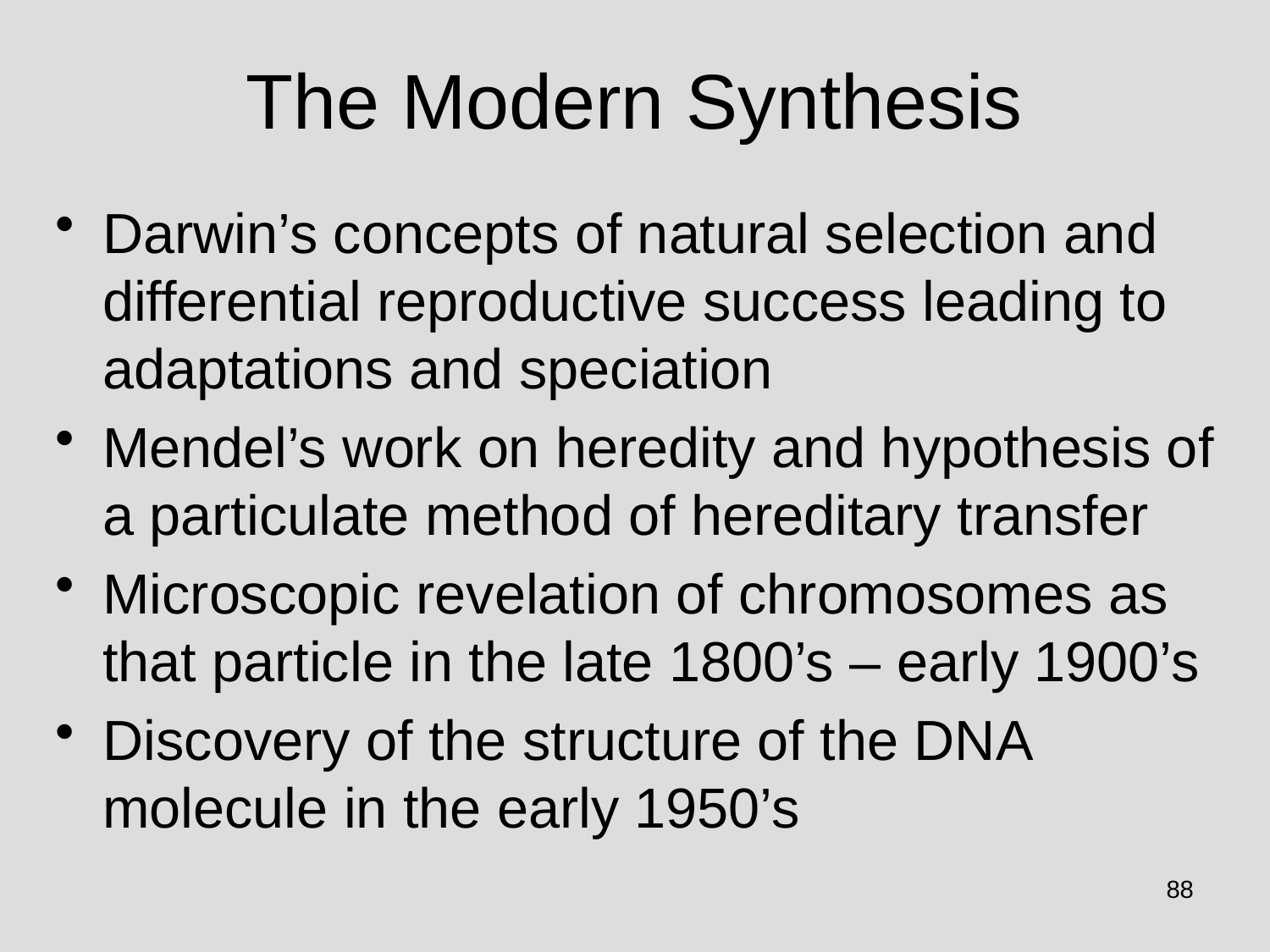

# The Modern Synthesis
Darwin’s concepts of natural selection and differential reproductive success leading to adaptations and speciation
Mendel’s work on heredity and hypothesis of a particulate method of hereditary transfer
Microscopic revelation of chromosomes as that particle in the late 1800’s – early 1900’s
Discovery of the structure of the DNA molecule in the early 1950’s
88